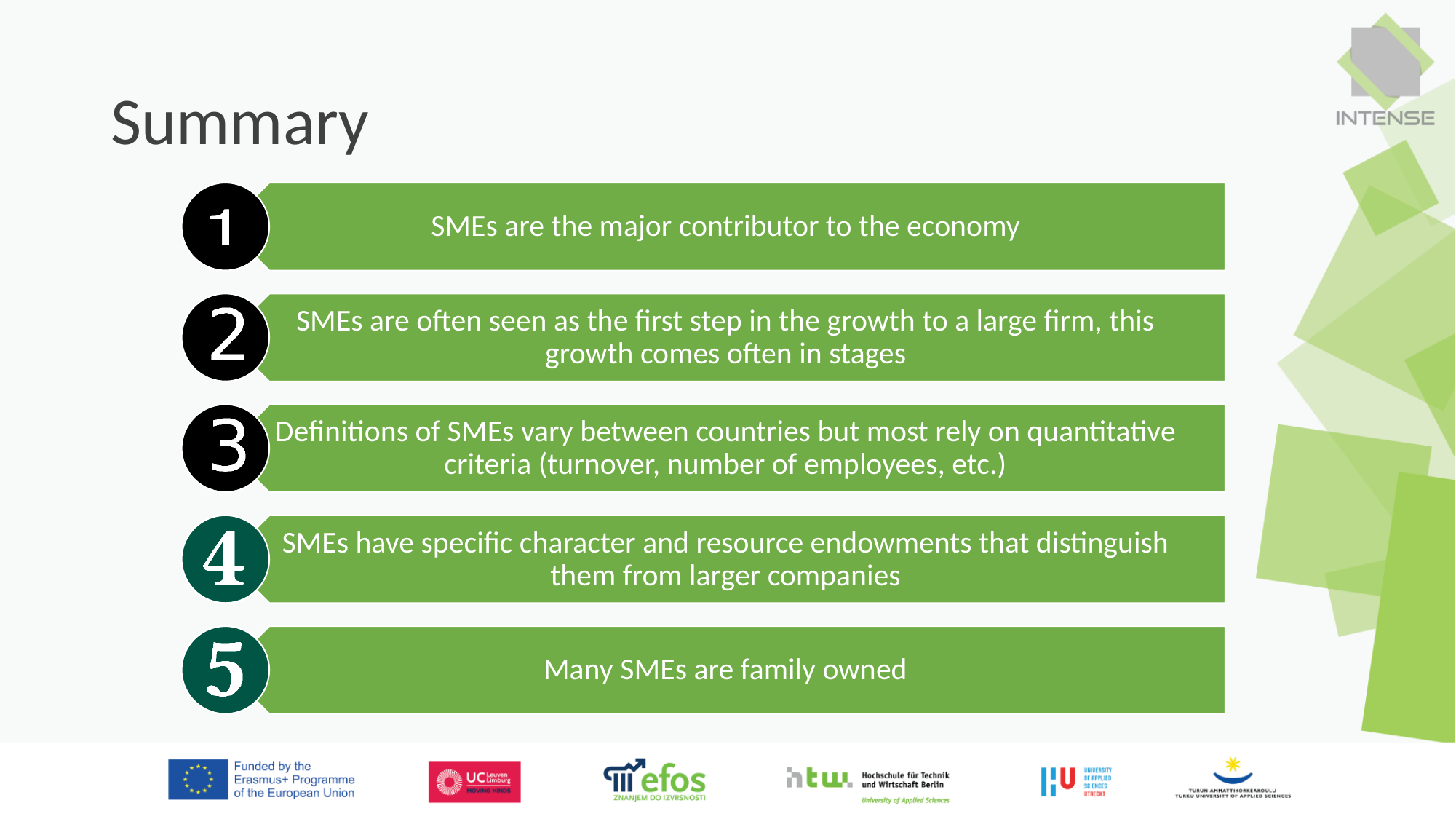

# Summary
SMEs are the major contributor to the economy
SMEs are often seen as the first step in the growth to a large firm, this growth comes often in stages
Definitions of SMEs vary between countries but most rely on quantitative criteria (turnover, number of employees, etc.)
SMEs have specific character and resource endowments that distinguish them from larger companies
Many SMEs are family owned